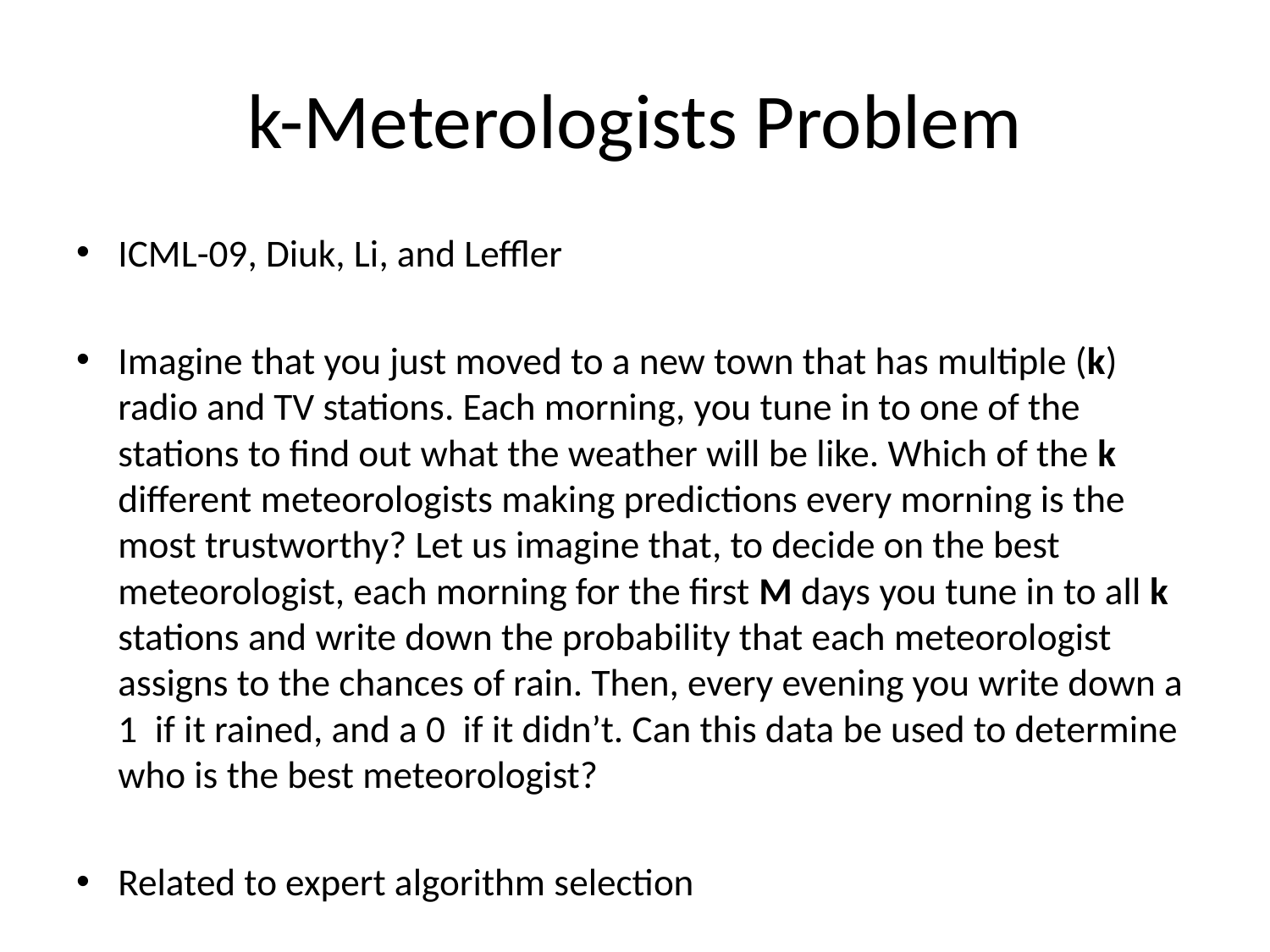

# k-Meterologists Problem
ICML-09, Diuk, Li, and Leffler

Imagine that you just moved to a new town that has multiple (k) radio and TV stations. Each morning, you tune in to one of the stations to find out what the weather will be like. Which of the k different meteorologists making predictions every morning is the most trustworthy? Let us imagine that, to decide on the best meteorologist, each morning for the first M days you tune in to all k stations and write down the probability that each meteorologist assigns to the chances of rain. Then, every evening you write down a 1  if it rained, and a 0  if it didn’t. Can this data be used to determine who is the best meteorologist?

Related to expert algorithm selection